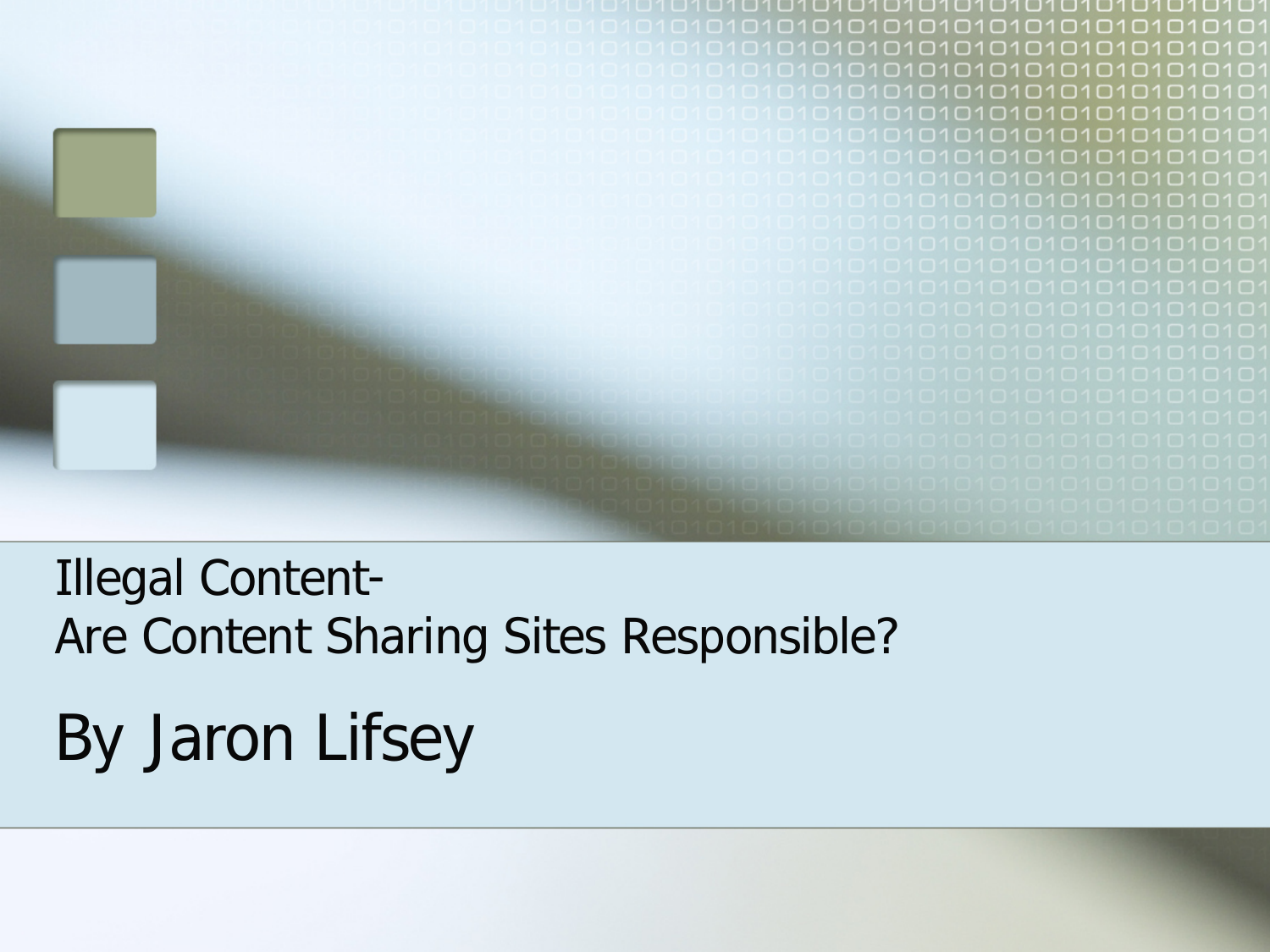

# Illegal Content- Are Content Sharing Sites Responsible?
By Jaron Lifsey